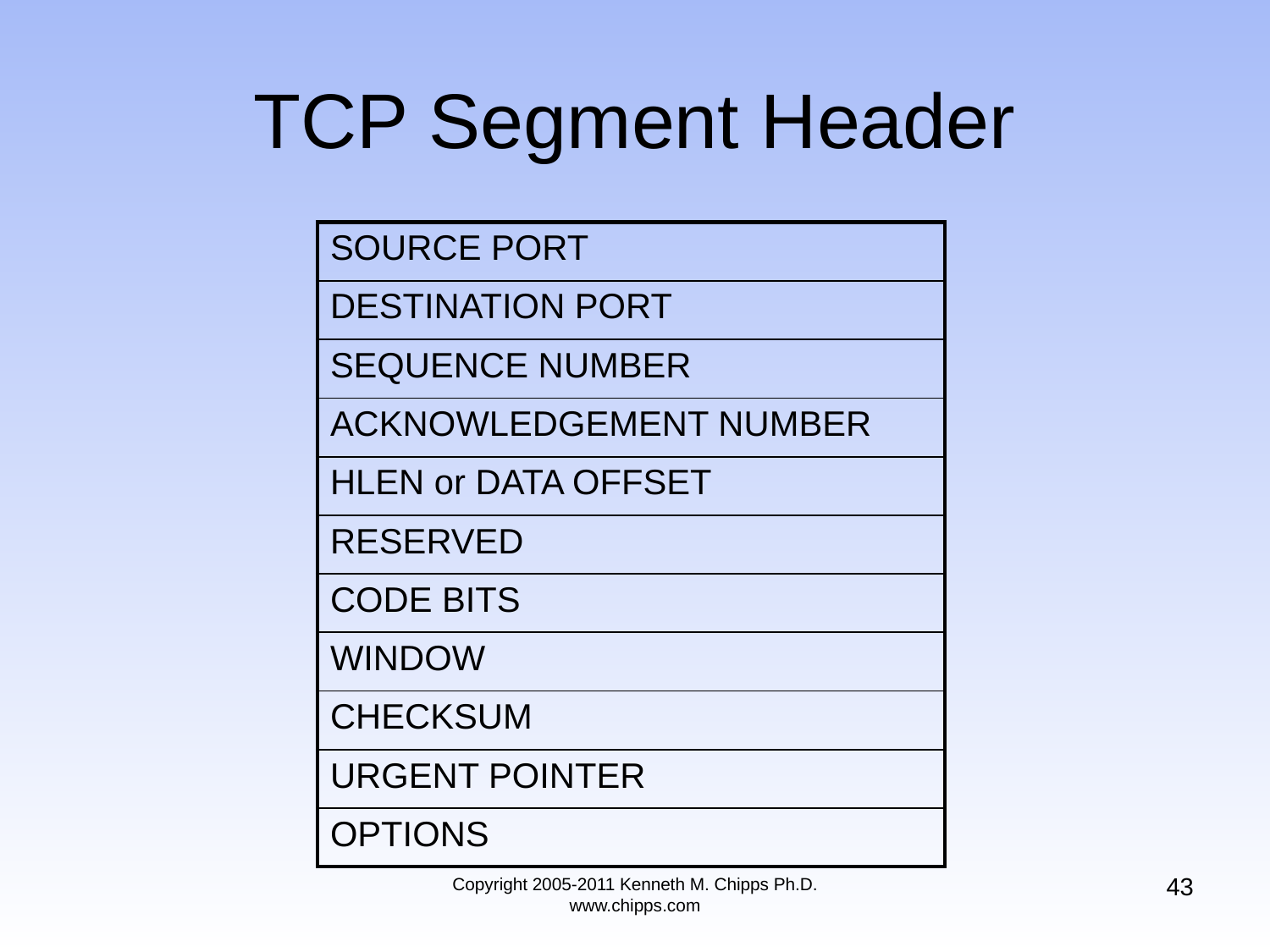

# TCP Segment Header
| SOURCE PORT |
| --- |
| DESTINATION PORT |
| SEQUENCE NUMBER |
| ACKNOWLEDGEMENT NUMBER |
| HLEN or DATA OFFSET |
| RESERVED |
| CODE BITS |
| WINDOW |
| CHECKSUM |
| URGENT POINTER |
| OPTIONS |
43
Copyright 2005-2011 Kenneth M. Chipps Ph.D. www.chipps.com